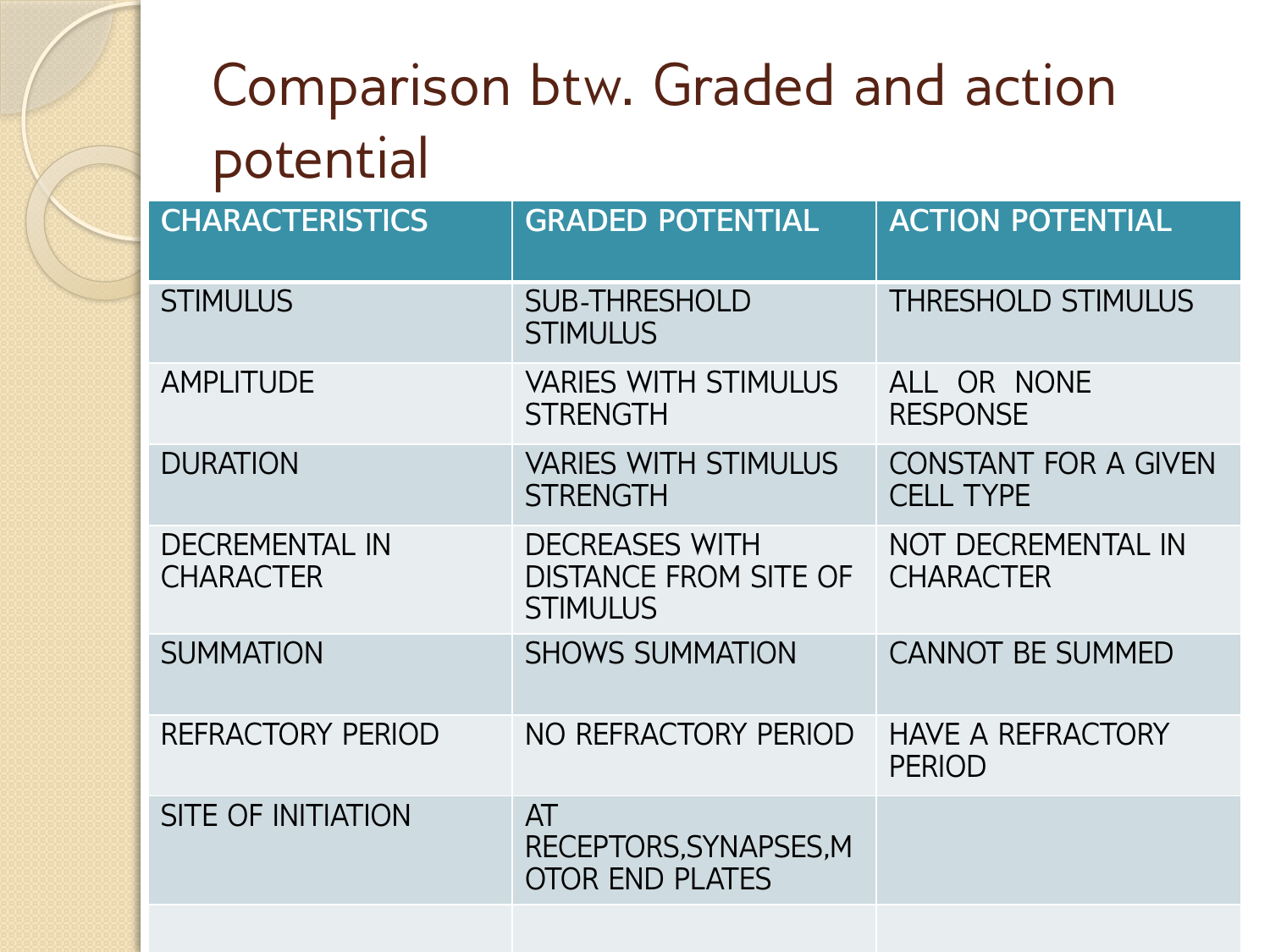

# Comparison btw. Graded and action potential
| CHARACTERISTICS | GRADED POTENTIAL | ACTION POTENTIAL |
| --- | --- | --- |
| STIMULUS | SUB-THRESHOLD STIMULUS | THRESHOLD STIMULUS |
| AMPLITUDE | VARIES WITH STIMULUS STRENGTH | ALL OR NONE RESPONSE |
| DURATION | VARIES WITH STIMULUS STRENGTH | CONSTANT FOR A GIVEN CELL TYPE |
| DECREMENTAL IN CHARACTER | DECREASES WITH DISTANCE FROM SITE OF STIMULUS | NOT DECREMENTAL IN CHARACTER |
| SUMMATION | SHOWS SUMMATION | CANNOT BE SUMMED |
| REFRACTORY PERIOD | NO REFRACTORY PERIOD | HAVE A REFRACTORY PERIOD |
| SITE OF INITIATION | AT RECEPTORS,SYNAPSES,MOTOR END PLATES |  |
|  |  |  |